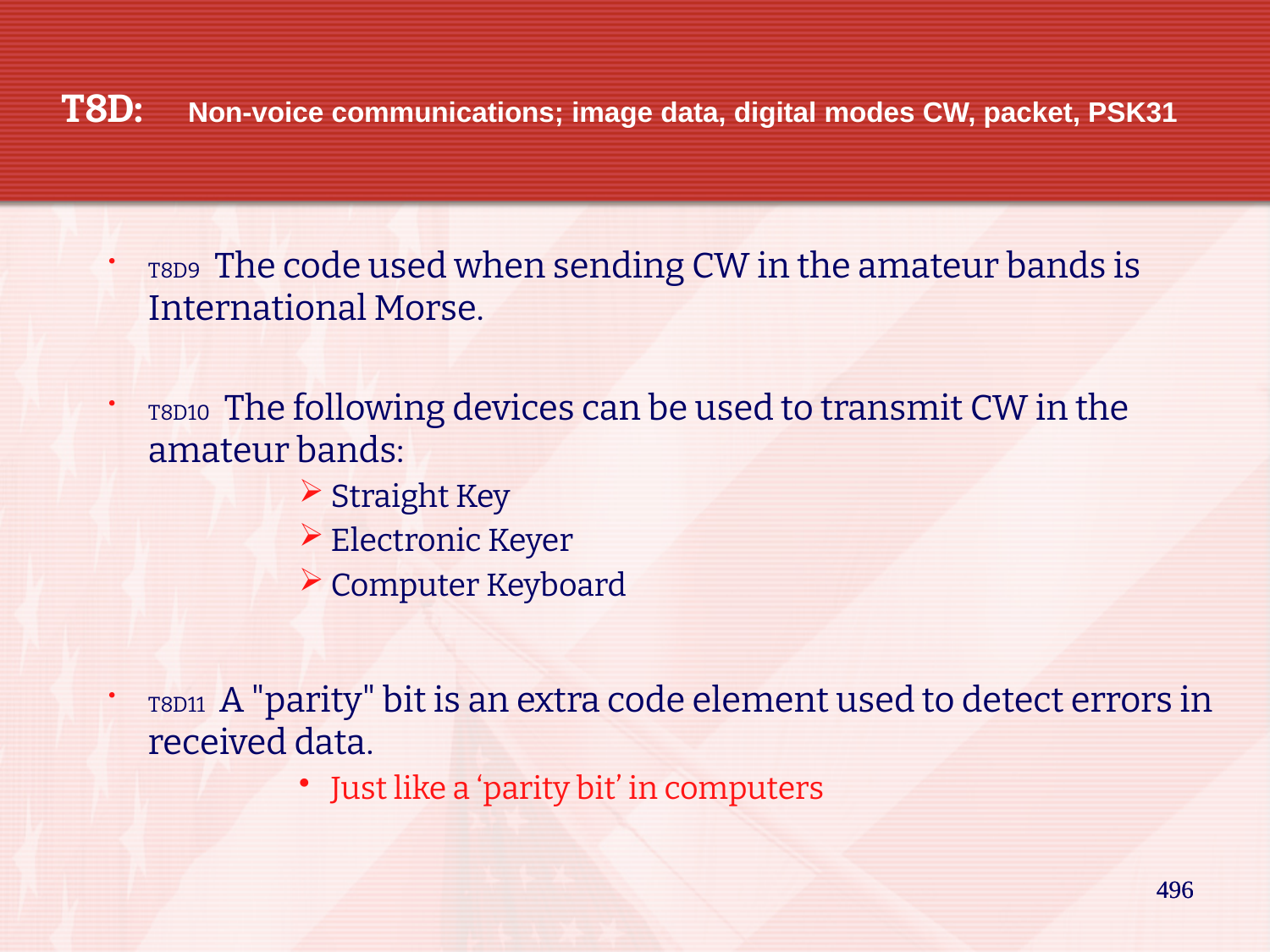

T8D:	Non-voice communications; image data, digital modes CW, packet, PSK31
T8D9  The code used when sending CW in the amateur bands is International Morse.

T8D10  The following devices can be used to transmit CW in the amateur bands:
Straight Key
Electronic Keyer
Computer Keyboard

T8D11  A "parity" bit is an extra code element used to detect errors in received data.
Just like a ‘parity bit’ in computers

496
496